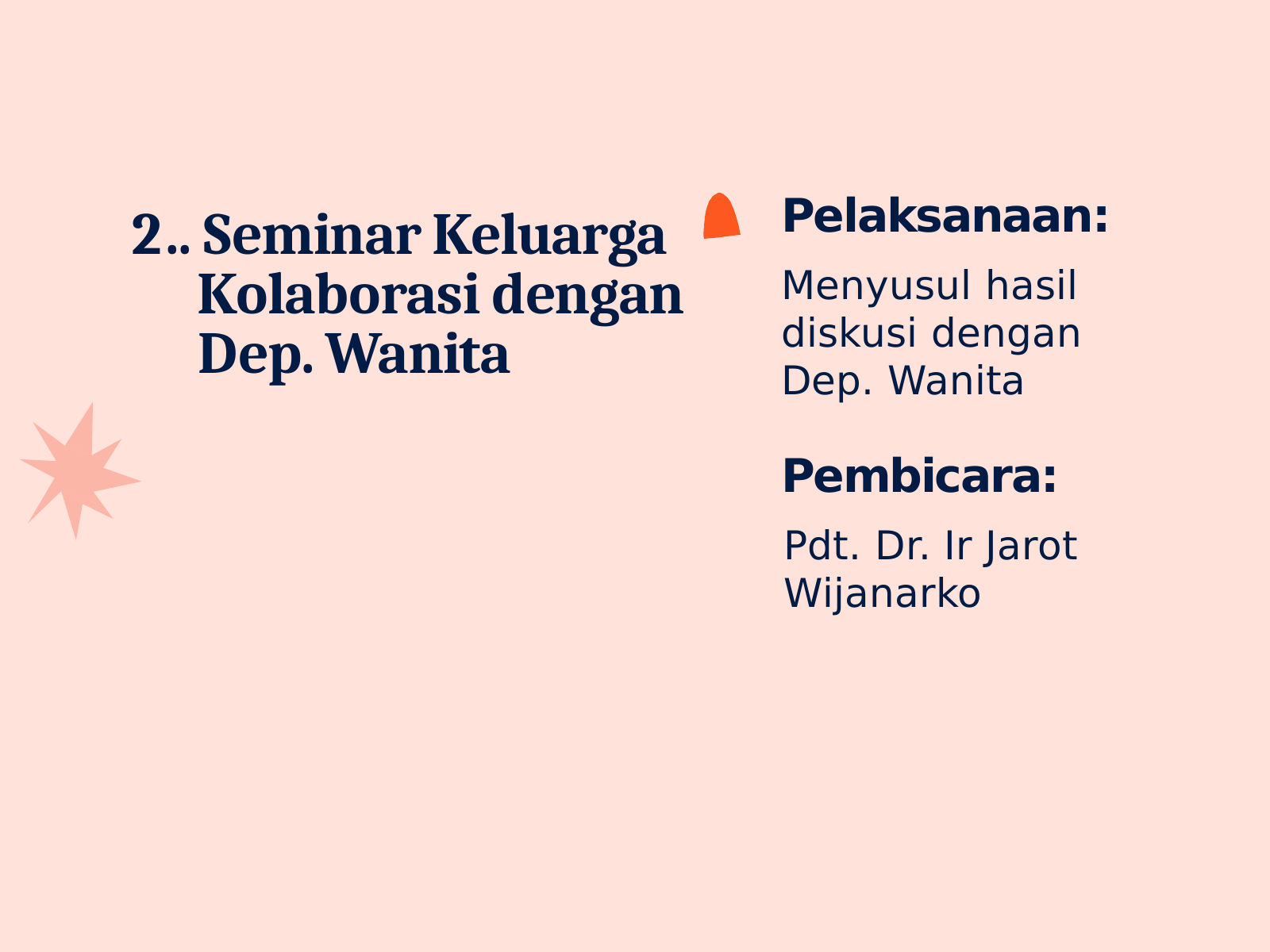

# Pelaksanaan:
2.. Seminar Keluarga Kolaborasi dengan Dep. Wanita

Menyusul hasil diskusi dengan Dep. Wanita

Pembicara:
Pdt. Dr. Ir Jarot Wijanarko